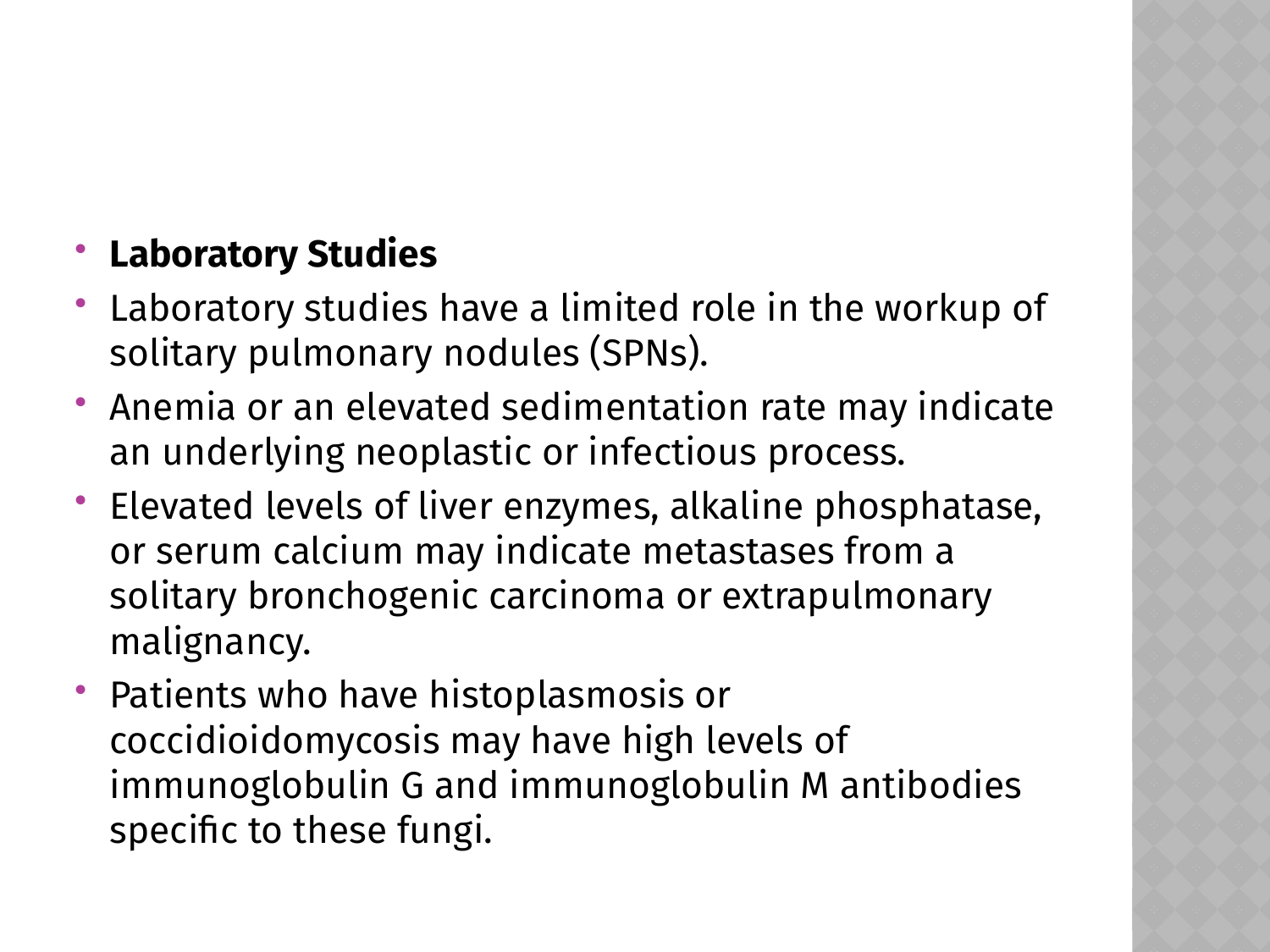

#
Laboratory Studies
Laboratory studies have a limited role in the workup of solitary pulmonary nodules (SPNs).
Anemia or an elevated sedimentation rate may indicate an underlying neoplastic or infectious process.
Elevated levels of liver enzymes, alkaline phosphatase, or serum calcium may indicate metastases from a solitary bronchogenic carcinoma or extrapulmonary malignancy.
Patients who have histoplasmosis or coccidioidomycosis may have high levels of immunoglobulin G and immunoglobulin M antibodies specific to these fungi.